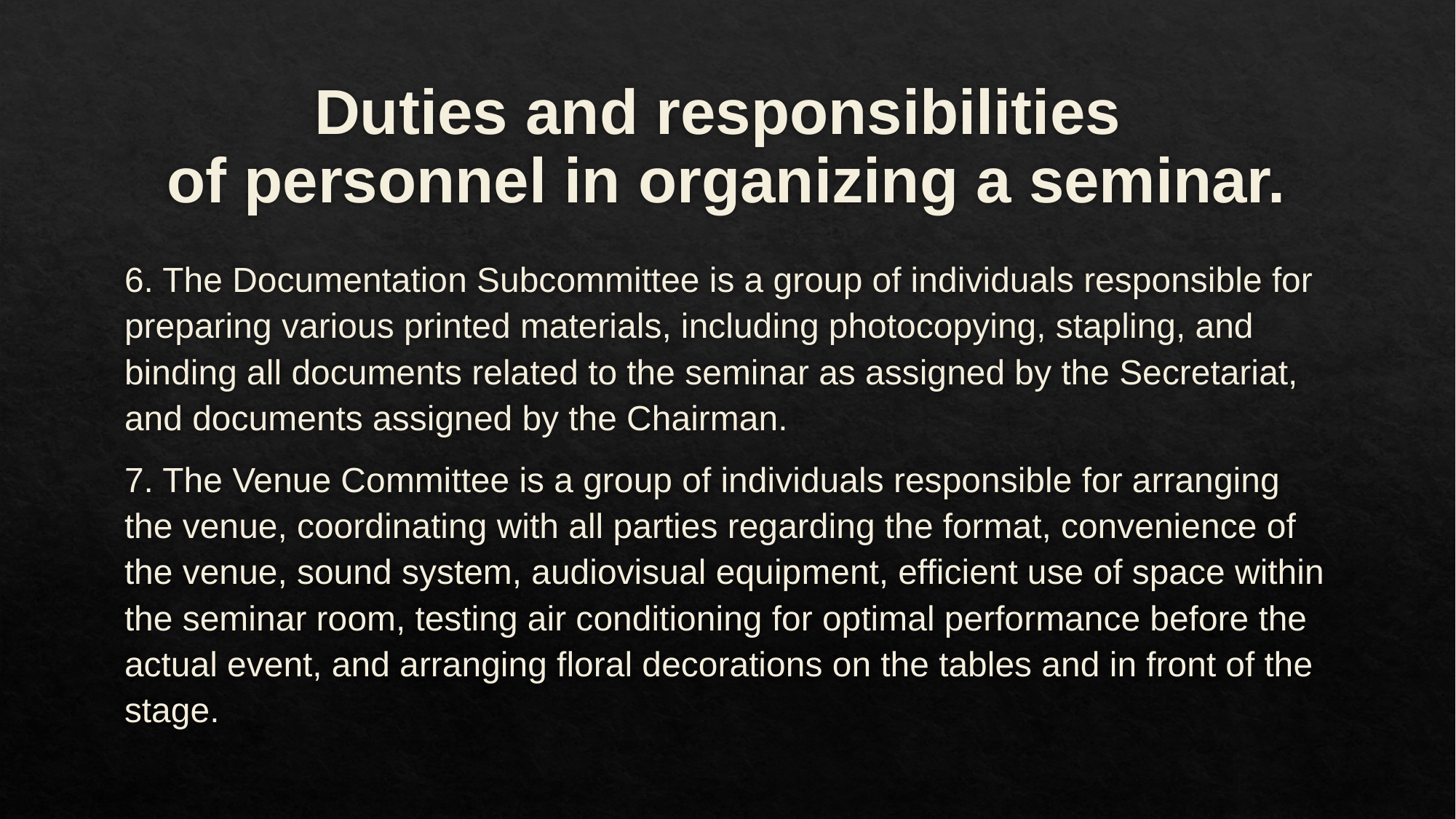

# Duties and responsibilities of personnel in organizing a seminar.
6. The Documentation Subcommittee is a group of individuals responsible for preparing various printed materials, including photocopying, stapling, and binding all documents related to the seminar as assigned by the Secretariat, and documents assigned by the Chairman.
7. The Venue Committee is a group of individuals responsible for arranging the venue, coordinating with all parties regarding the format, convenience of the venue, sound system, audiovisual equipment, efficient use of space within the seminar room, testing air conditioning for optimal performance before the actual event, and arranging floral decorations on the tables and in front of the stage.